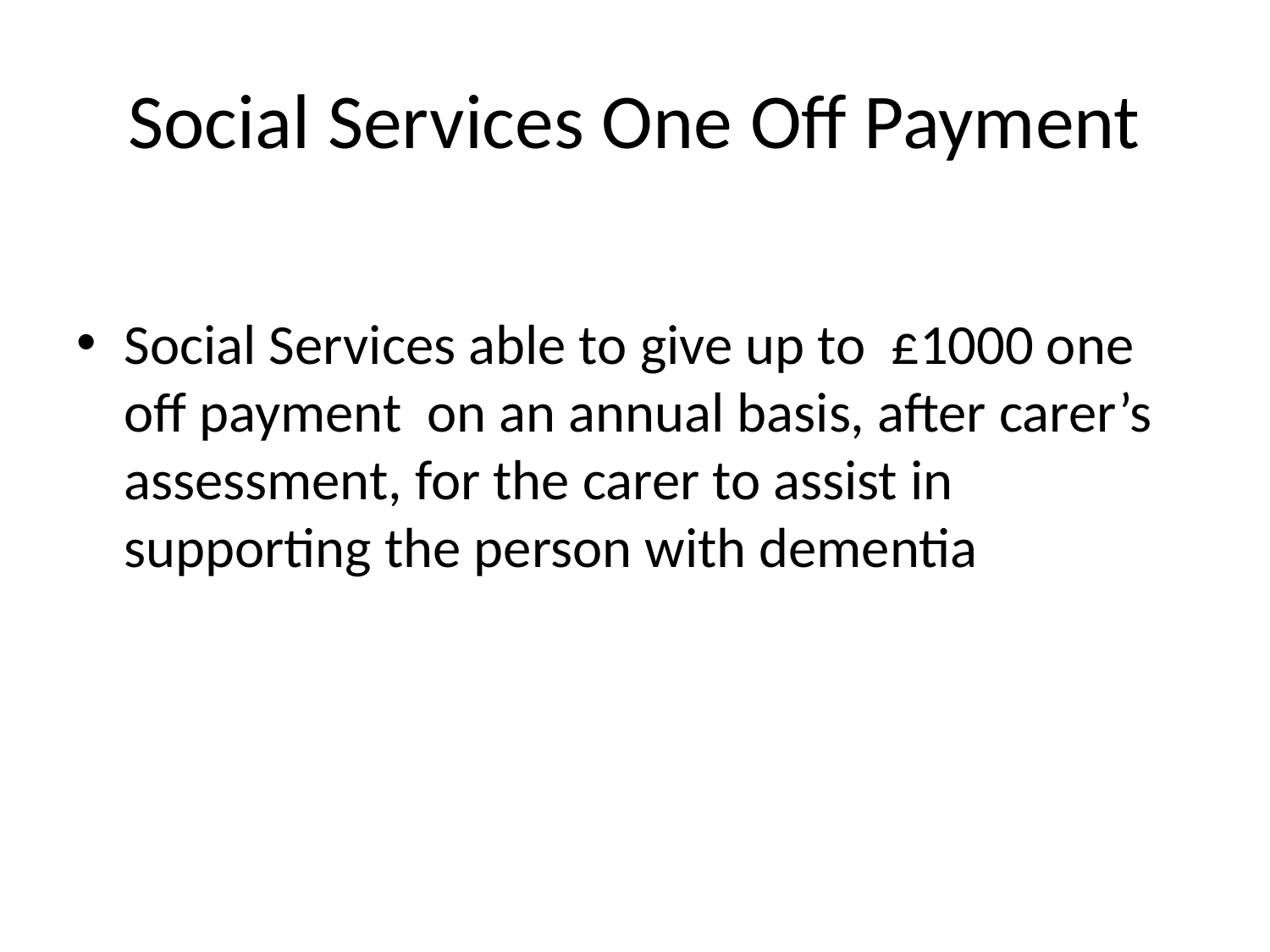

# Social Services One Off Payment

Social Services able to give up to  £1000 one off payment  on an annual basis, after carer’s assessment, for the carer to assist in  supporting the person with dementia